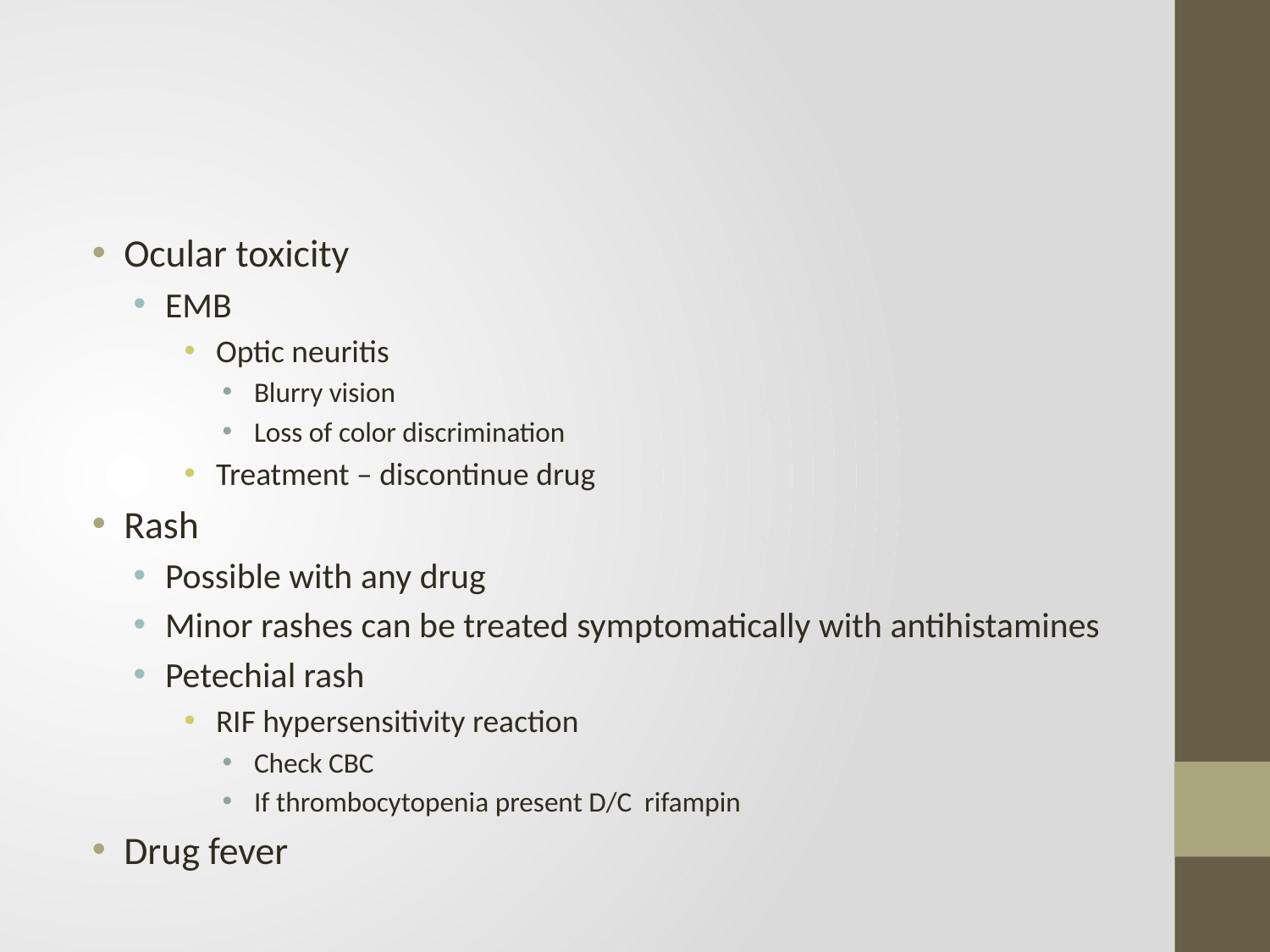

#
Ocular toxicity
EMB
Optic neuritis
Blurry vision
Loss of color discrimination
Treatment – discontinue drug
Rash
Possible with any drug
Minor rashes can be treated symptomatically with antihistamines
Petechial rash
RIF hypersensitivity reaction
Check CBC
If thrombocytopenia present D/C  rifampin
Drug fever